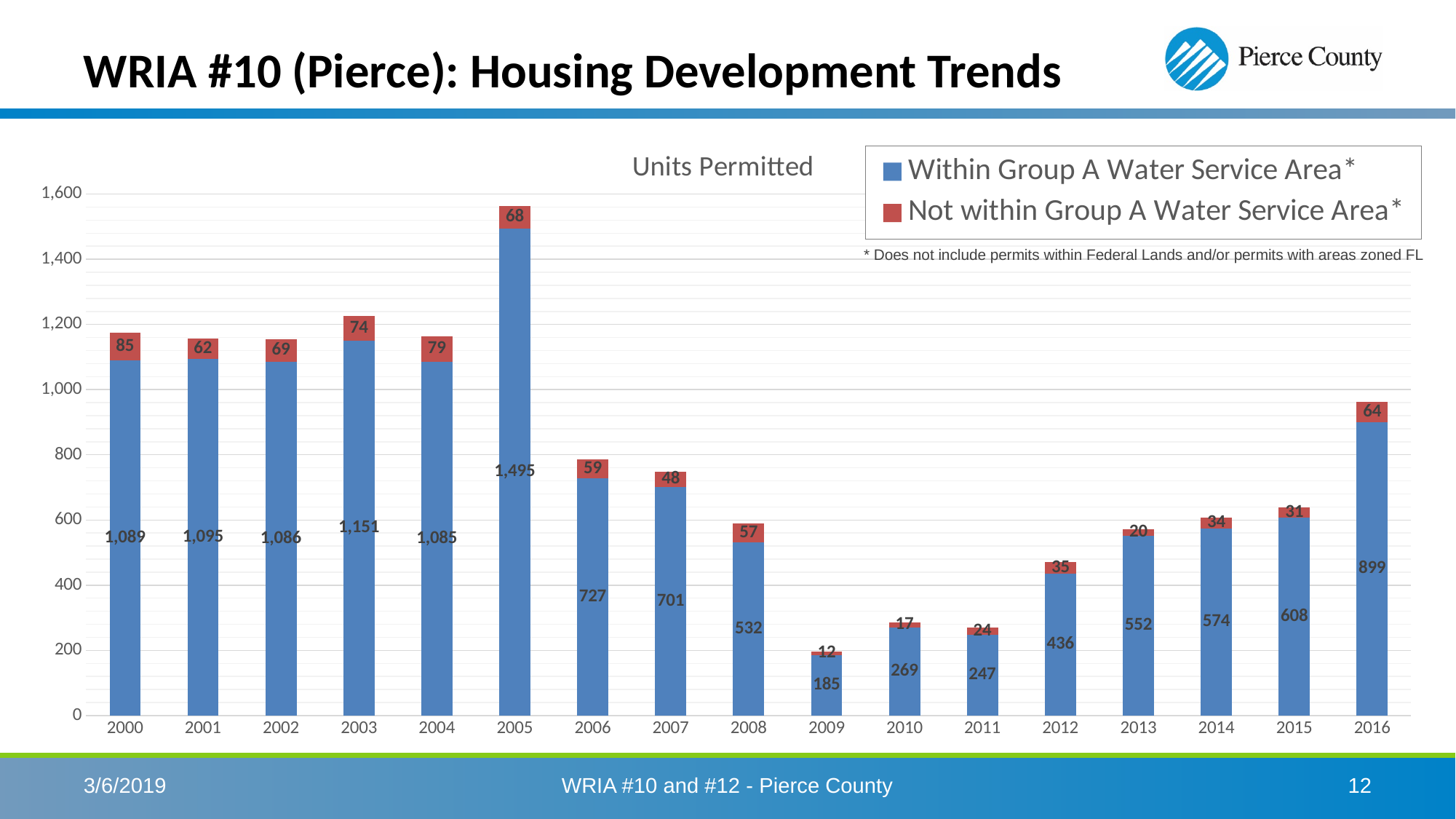

# WRIA #10 (Pierce): Housing Development Trends

### Chart: Units Permitted

| Category | Within Group A Water Service Area* | Not within Group A Water Service Area* |
|---|---|---|
| 2000 | 1089.0 | 85.0 |
| 2001 | 1095.0 | 62.0 |
| 2002 | 1086.0 | 69.0 |
| 2003 | 1151.0 | 74.0 |
| 2004 | 1085.0 | 79.0 |
| 2005 | 1495.0 | 68.0 |
| 2006 | 727.0 | 59.0 |
| 2007 | 701.0 | 48.0 |
| 2008 | 532.0 | 57.0 |
| 2009 | 185.0 | 12.0 |
| 2010 | 269.0 | 17.0 |
| 2011 | 247.0 | 24.0 |
| 2012 | 436.0 | 35.0 |
| 2013 | 552.0 | 20.0 |
| 2014 | 574.0 | 34.0 |
| 2015 | 608.0 | 31.0 |
| 2016 | 899.0 | 64.0 |
* Does not include permits within Federal Lands and/or permits with areas zoned FL
WRIA #10 and #12 - Pierce County
3/6/2019
12